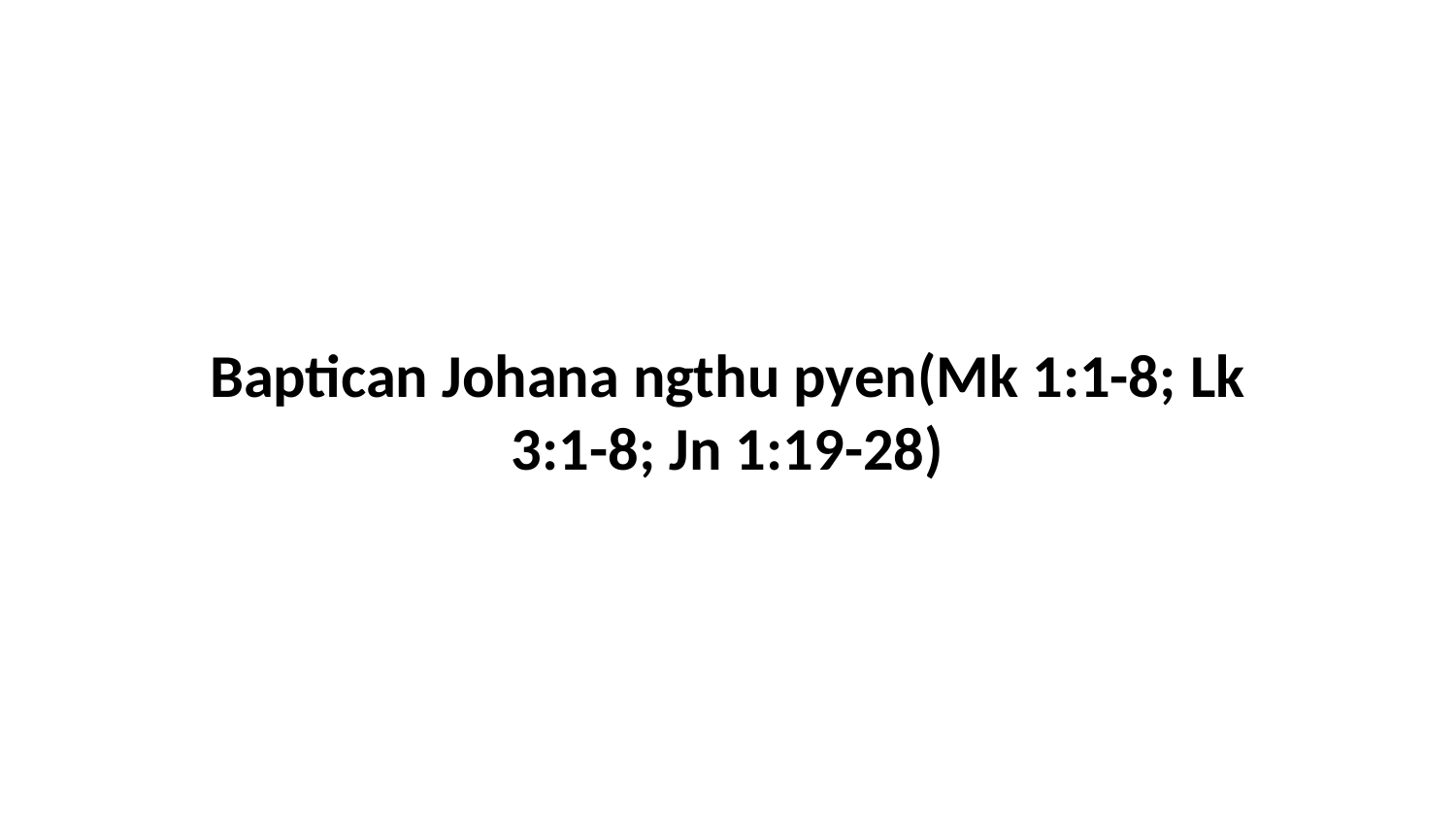

Baptican Johana ngthu pyen(Mk 1:1-8; Lk 3:1-8; Jn 1:19-28)